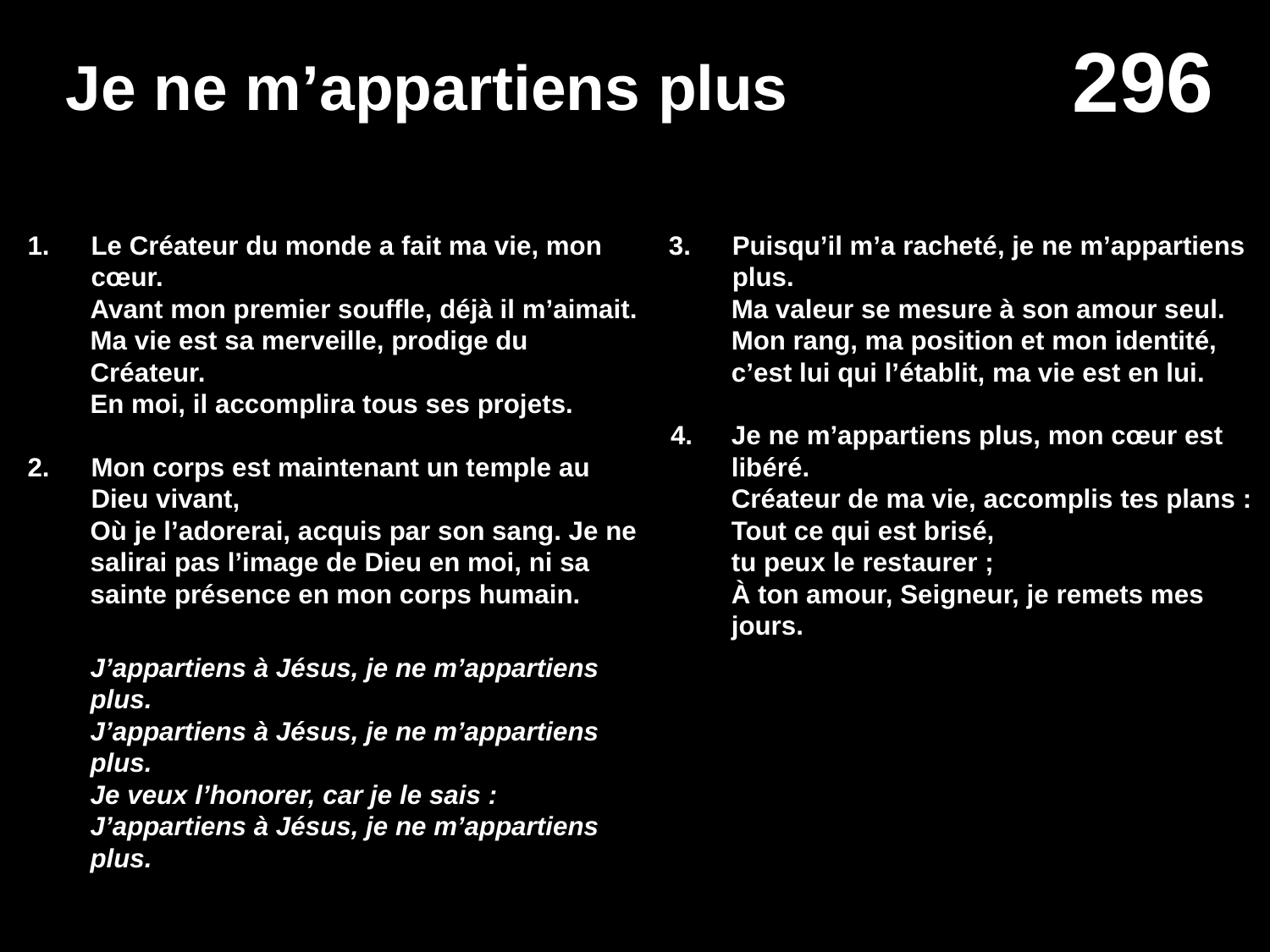

# Je ne m’appartiens plus
Le Créateur du monde a fait ma vie, mon cœur.
Avant mon premier souffle, déjà il m’aimait.
Ma vie est sa merveille, prodige du Créateur.
En moi, il accomplira tous ses projets.

Mon corps est maintenant un temple au Dieu vivant,
Où je l’adorerai, acquis par son sang. Je ne salirai pas l’image de Dieu en moi, ni sa sainte présence en mon corps humain.

J’appartiens à Jésus, je ne m’appartiens plus.
J’appartiens à Jésus, je ne m’appartiens plus.
Je veux l’honorer, car je le sais :
J’appartiens à Jésus, je ne m’appartiens plus.
Puisqu’il m’a racheté, je ne m’appartiens plus.
Ma valeur se mesure à son amour seul.
Mon rang, ma position et mon identité,
c’est lui qui l’établit, ma vie est en lui.

Je ne m’appartiens plus, mon cœur est libéré.
Créateur de ma vie, accomplis tes plans :
Tout ce qui est brisé,
tu peux le restaurer ;
À ton amour, Seigneur, je remets mes jours.